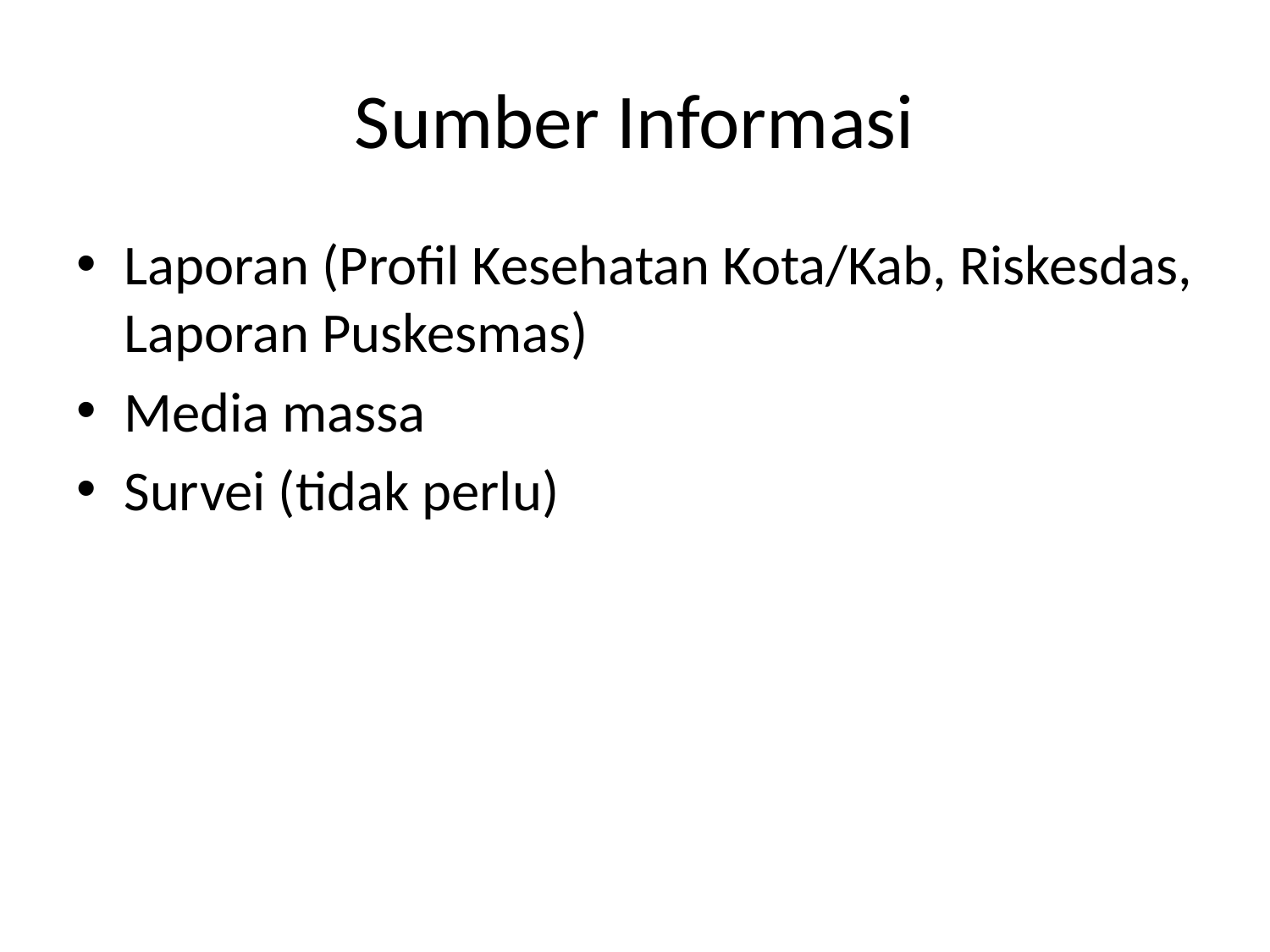

# Sumber Informasi
Laporan (Profil Kesehatan Kota/Kab, Riskesdas, Laporan Puskesmas)
Media massa
Survei (tidak perlu)